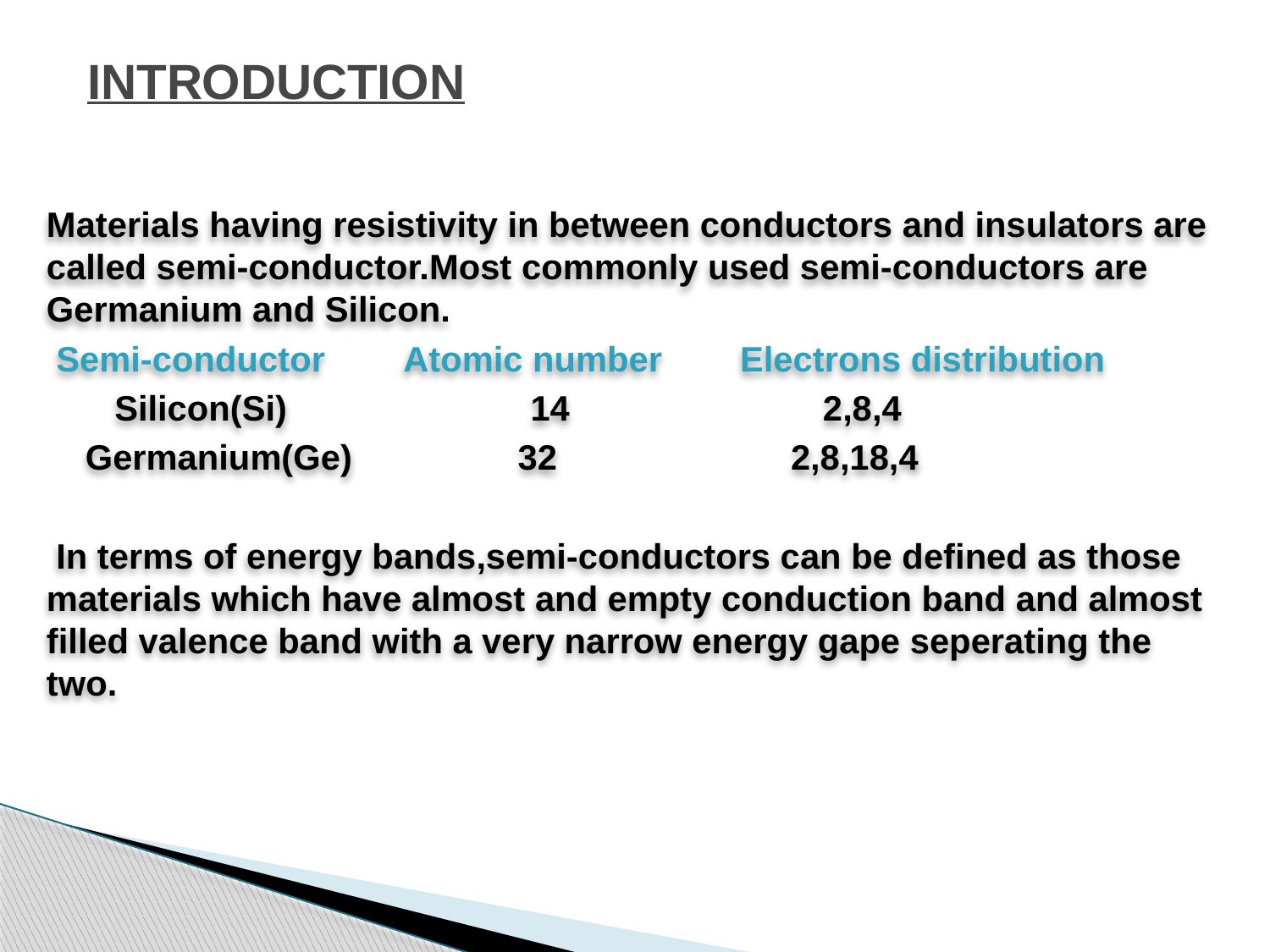

# INTRODUCTION
Materials having resistivity in between conductors and insulators are called semi-conductor.Most commonly used semi-conductors are Germanium and Silicon.
 Semi-conductor        Atomic number        Electrons distribution
       Silicon(Si)                         14                          2,8,4
    Germanium(Ge)                 32                        2,8,18,4

 In terms of energy bands,semi-conductors can be defined as those materials which have almost and empty conduction band and almost filled valence band with a very narrow energy gape seperating the two.